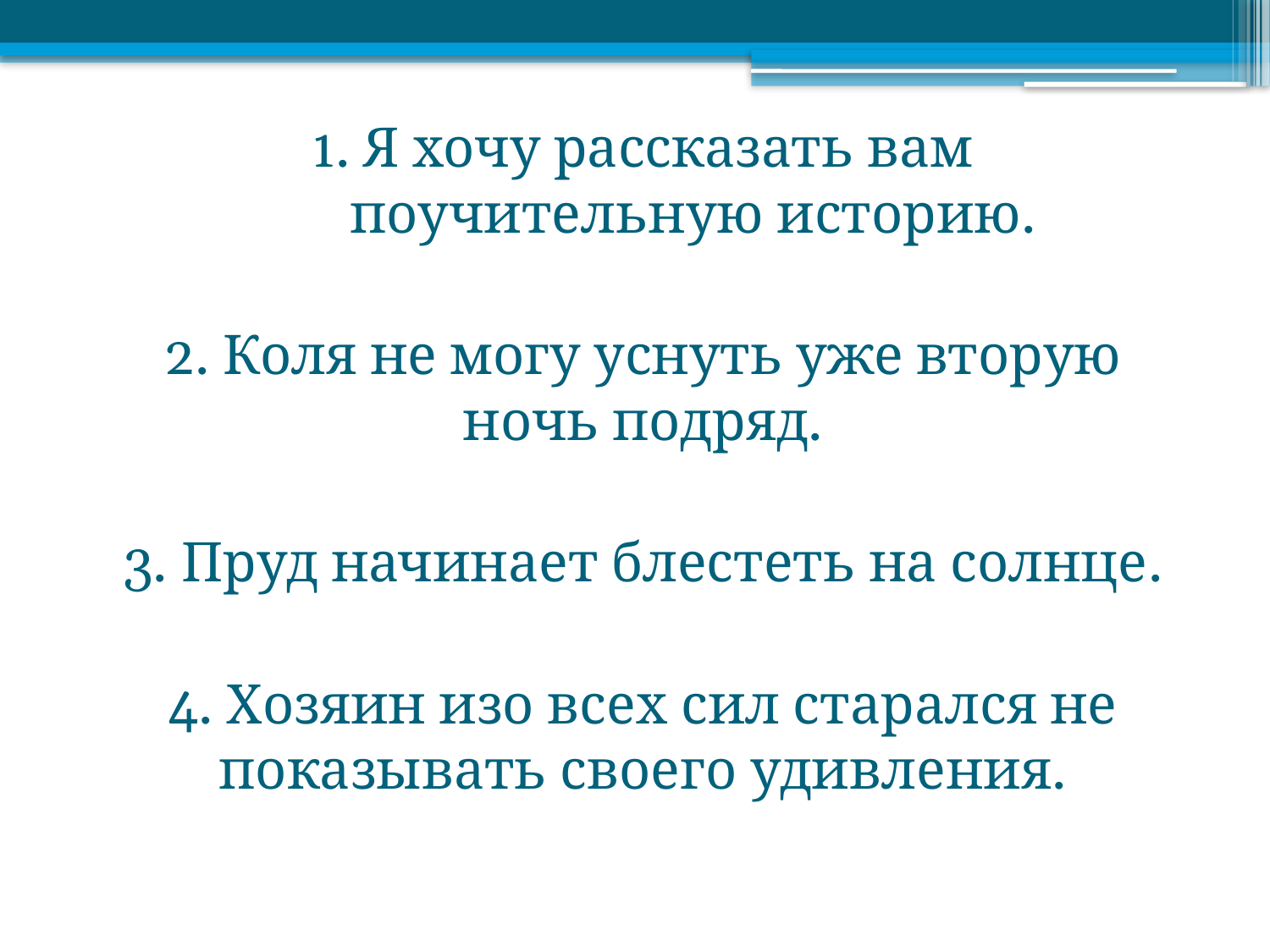

1. Я хочу рассказать вам поучительную историю.

2. Коля не могу уснуть уже вторую ночь подряд.

3. Пруд начинает блестеть на солнце.

4. Хозяин изо всех сил старался не показывать своего удивления.